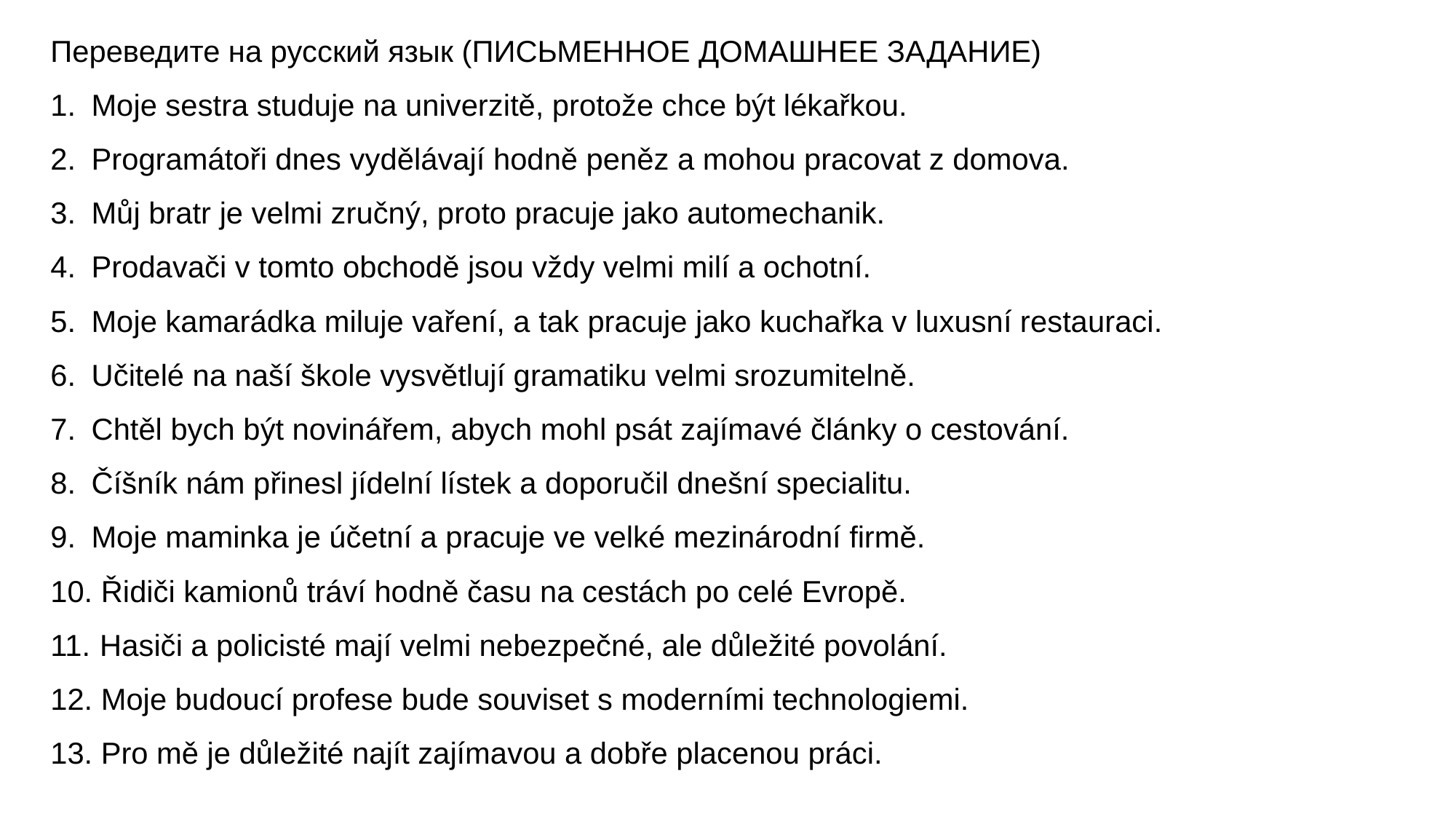

Переведите на русский язык (ПИСЬМЕННОЕ ДОМАШНЕЕ ЗАДАНИЕ)
Moje sestra studuje na univerzitě, protože chce být lékařkou.
Programátoři dnes vydělávají hodně peněz a mohou pracovat z domova.
Můj bratr je velmi zručný, proto pracuje jako automechanik.
Prodavači v tomto obchodě jsou vždy velmi milí a ochotní.
Moje kamarádka miluje vaření, a tak pracuje jako kuchařka v luxusní restauraci.
Učitelé na naší škole vysvětlují gramatiku velmi srozumitelně.
Chtěl bych být novinářem, abych mohl psát zajímavé články o cestování.
Číšník nám přinesl jídelní lístek a doporučil dnešní specialitu.
Moje maminka je účetní a pracuje ve velké mezinárodní firmě.
 Řidiči kamionů tráví hodně času na cestách po celé Evropě.
 Hasiči a policisté mají velmi nebezpečné, ale důležité povolání.
 Moje budoucí profese bude souviset s moderními technologiemi.
 Pro mě je důležité najít zajímavou a dobře placenou práci.